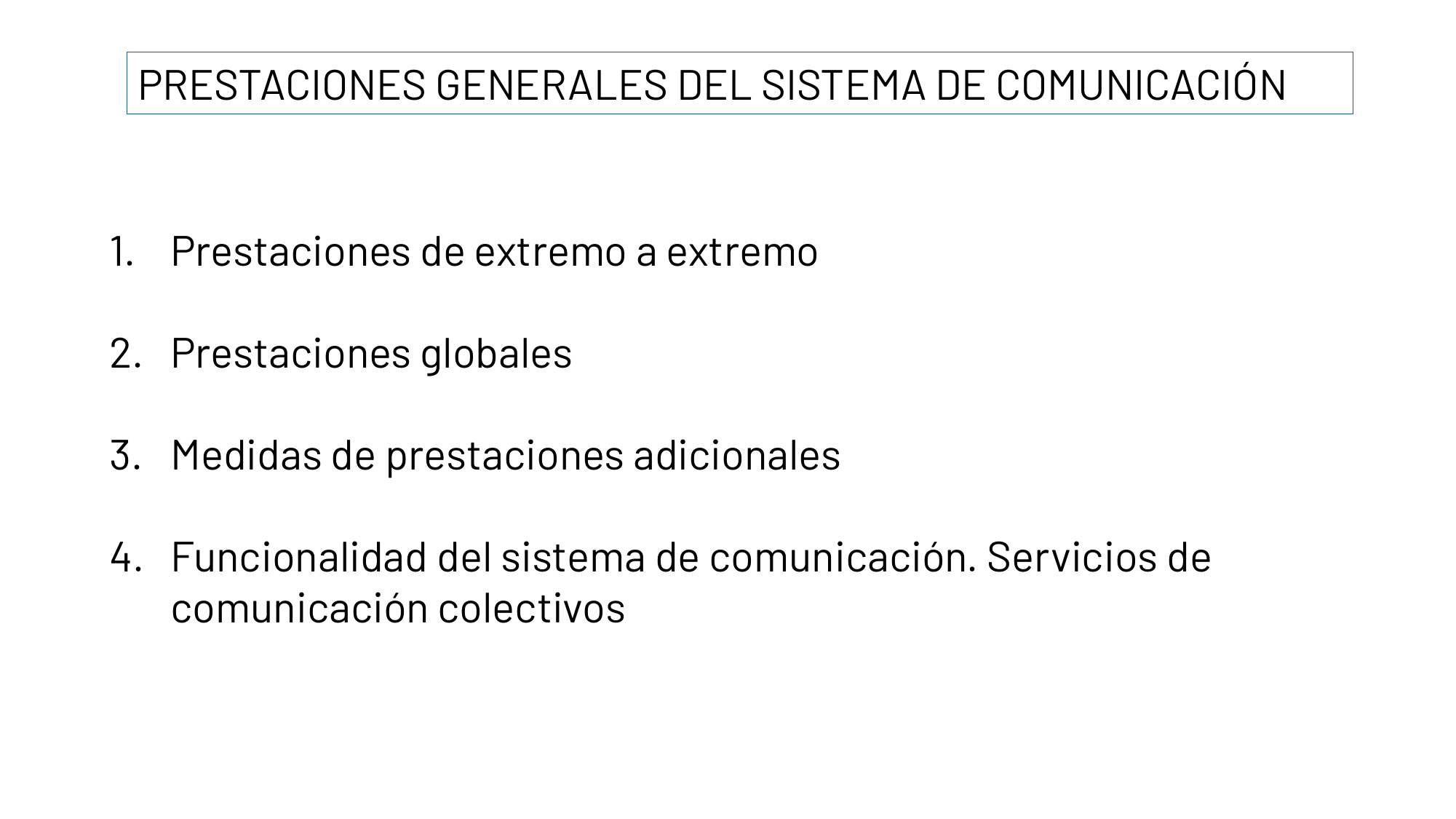

PRESTACIONES GENERALES DEL SISTEMA DE COMUNICACIÓN
Prestaciones de extremo a extremo

Prestaciones globales

Medidas de prestaciones adicionales

Funcionalidad del sistema de comunicación. Servicios de comunicación colectivos